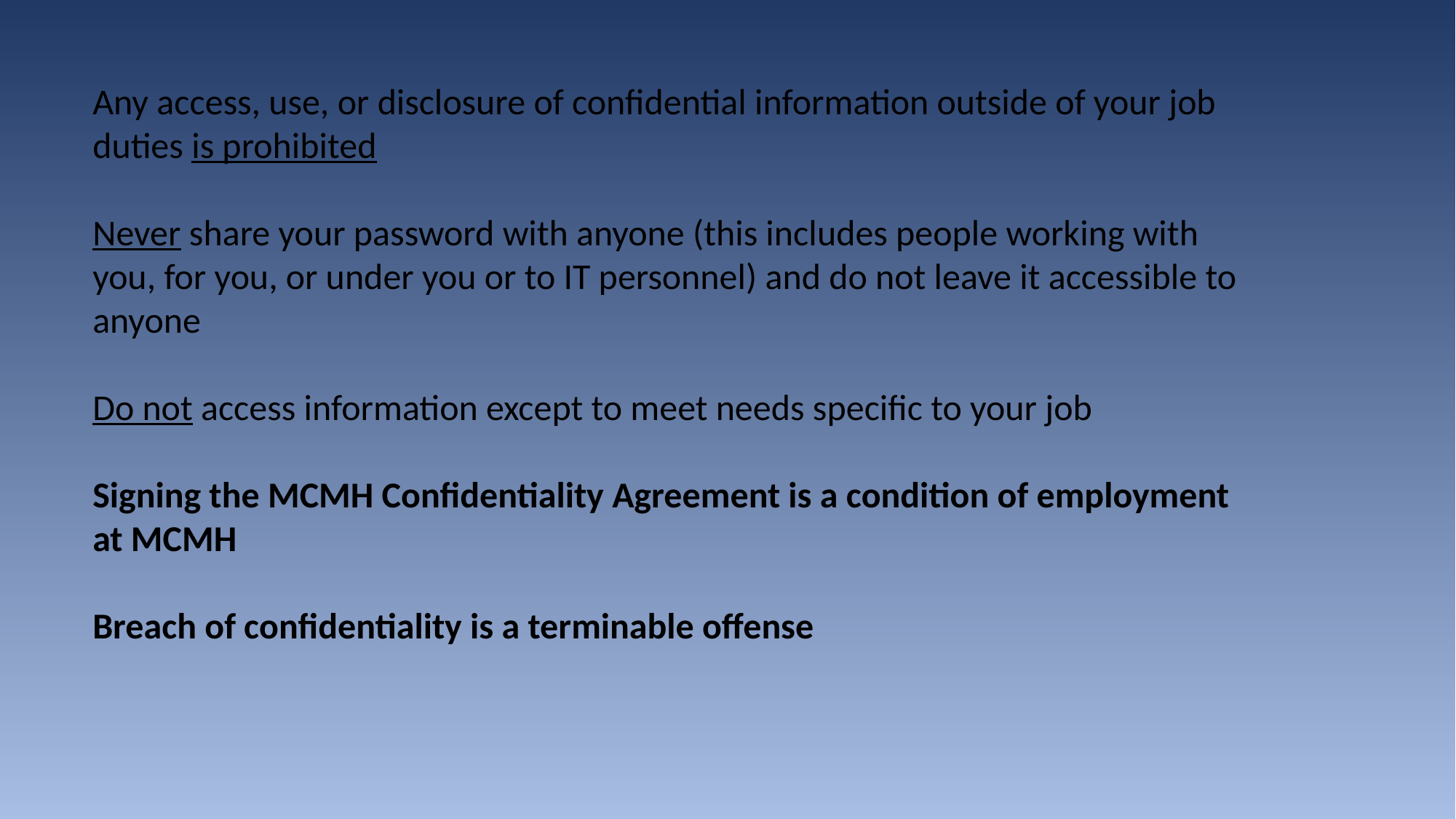

Any access, use, or disclosure of confidential information outside of your job duties is prohibited

Never share your password with anyone (this includes people working with you, for you, or under you or to IT personnel) and do not leave it accessible to anyone

Do not access information except to meet needs specific to your job

Signing the MCMH Confidentiality Agreement is a condition of employment at MCMH

Breach of confidentiality is a terminable offense